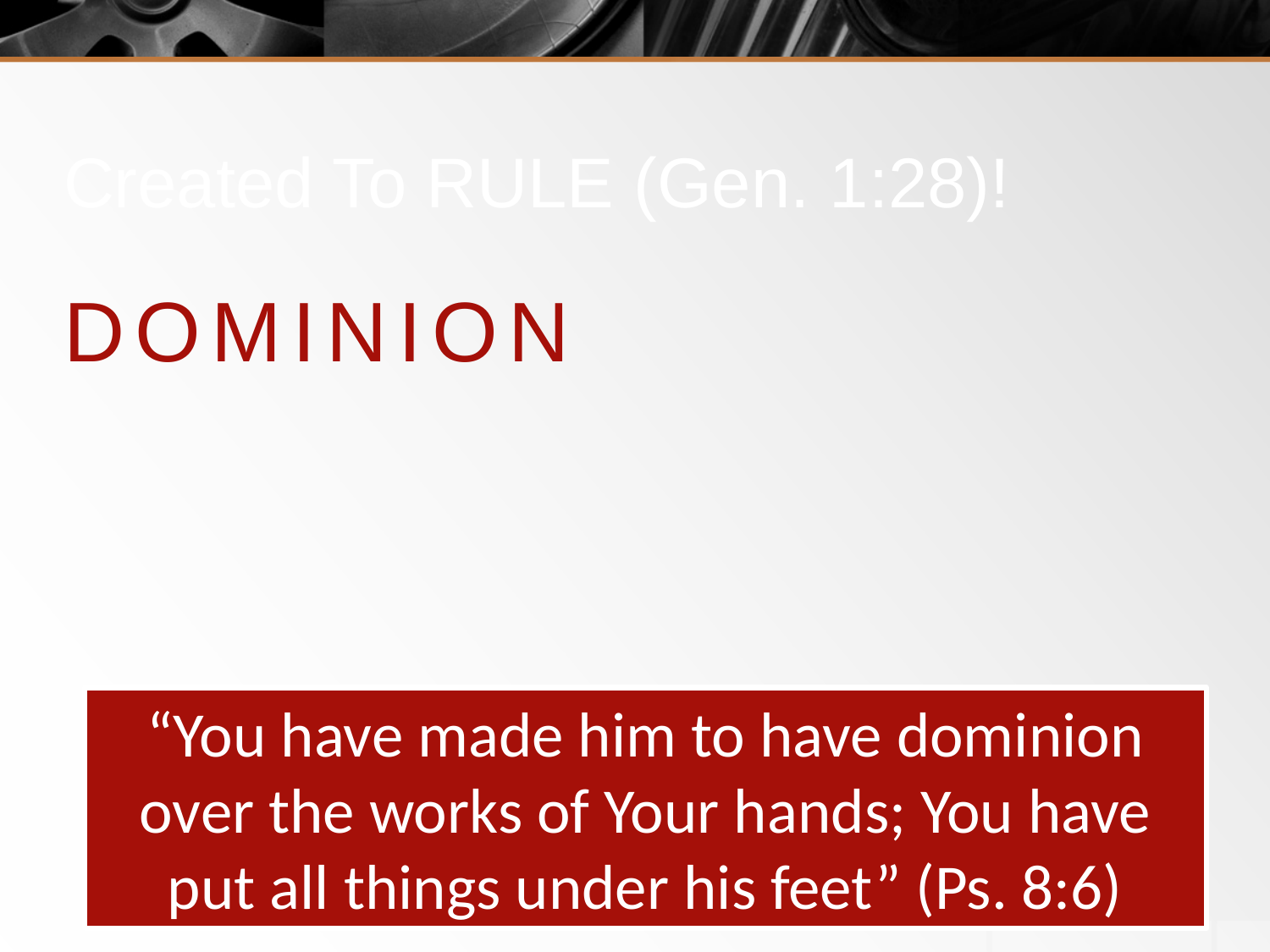

# Created To RULE (Gen. 1:28)!
DOMINION
“You have made him to have dominion over the works of Your hands; You have put all things under his feet” (Ps. 8:6)